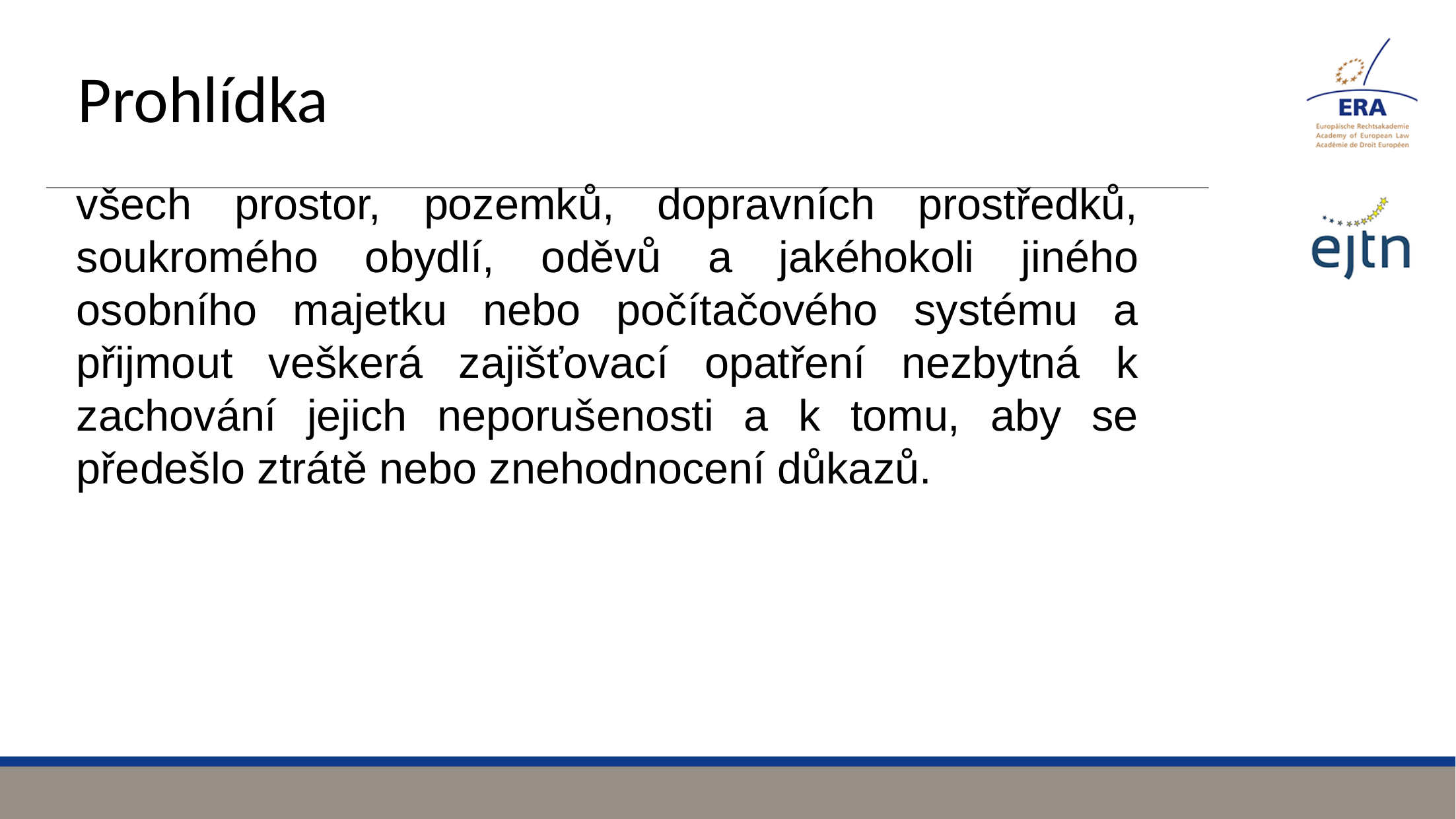

# Prohlídka
všech prostor, pozemků, dopravních prostředků, soukromého obydlí, oděvů a jakéhokoli jiného osobního majetku nebo počítačového systému a přijmout veškerá zajišťovací opatření nezbytná k zachování jejich neporušenosti a k tomu, aby se předešlo ztrátě nebo znehodnocení důkazů.
15